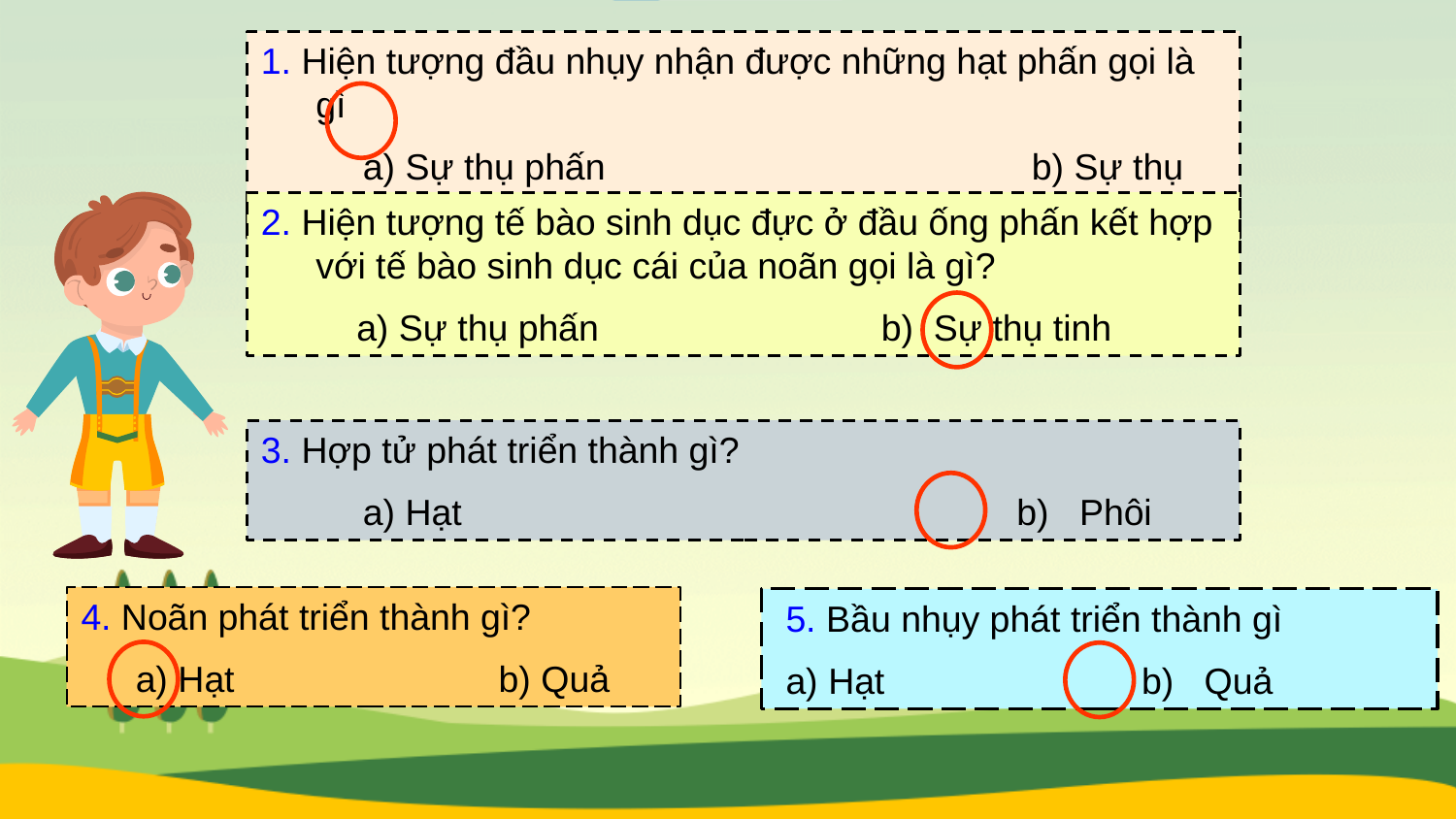

1. Hiện tượng đầu nhụy nhận được những hạt phấn gọi là gì
          a) Sự thụ phấn                                          b) Sự thụ tinh

2. Hiện tượng tế bào sinh dục đực ở đầu ống phấn kết hợp với tế bào sinh dục cái của noãn gọi là gì?
	    a) Sự thụ phấn	                           b)  Sự thụ tinh

3. Hợp tử phát triển thành gì?
          a) Hạt		                          b)   Phôi

4. Noãn phát triển thành gì?
	a) Hạt                          b) Quả
 5. Bầu nhụy phát triển thành gì
 a) Hạt		  b)   Quả